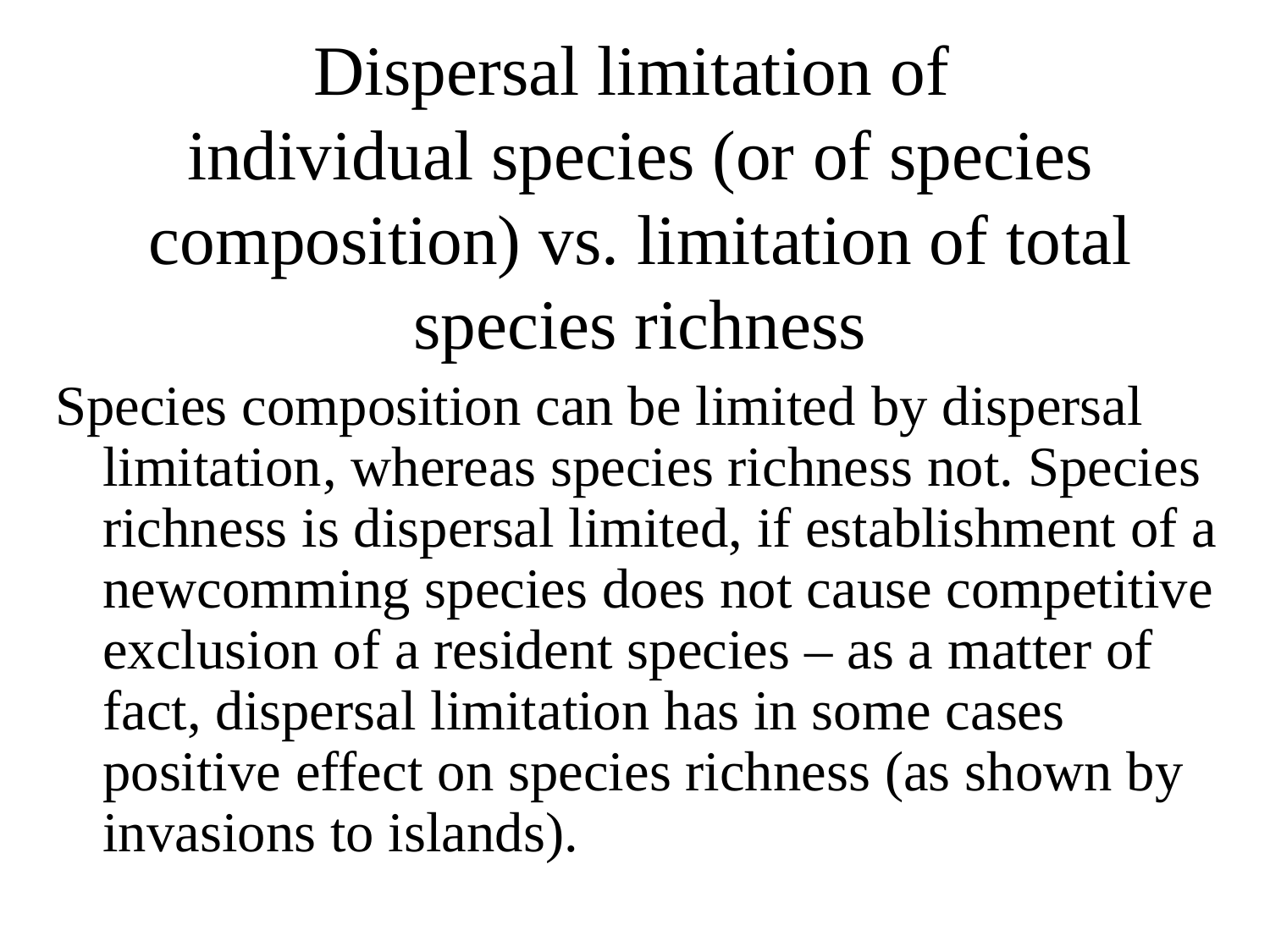

# Dispersal limitation of individual species (or of species composition) vs. limitation of total species richness
Species composition can be limited by dispersal limitation, whereas species richness not. Species richness is dispersal limited, if establishment of a newcomming species does not cause competitive exclusion of a resident species – as a matter of fact, dispersal limitation has in some cases positive effect on species richness (as shown by invasions to islands).